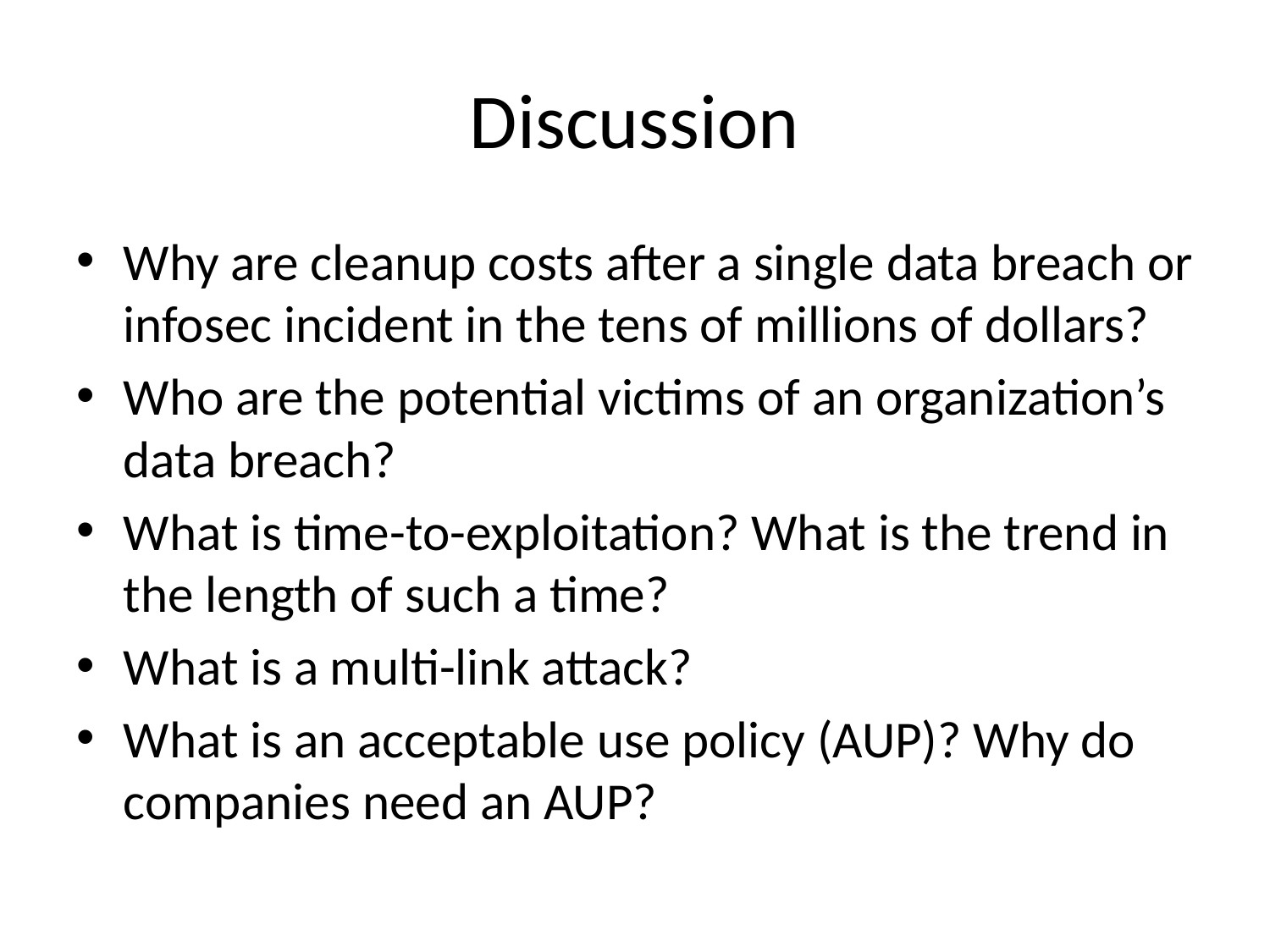

# Discussion
Why are cleanup costs after a single data breach or infosec incident in the tens of millions of dollars?
Who are the potential victims of an organization’s data breach?
What is time-to-exploitation? What is the trend in the length of such a time?
What is a multi-link attack?
What is an acceptable use policy (AUP)? Why do companies need an AUP?